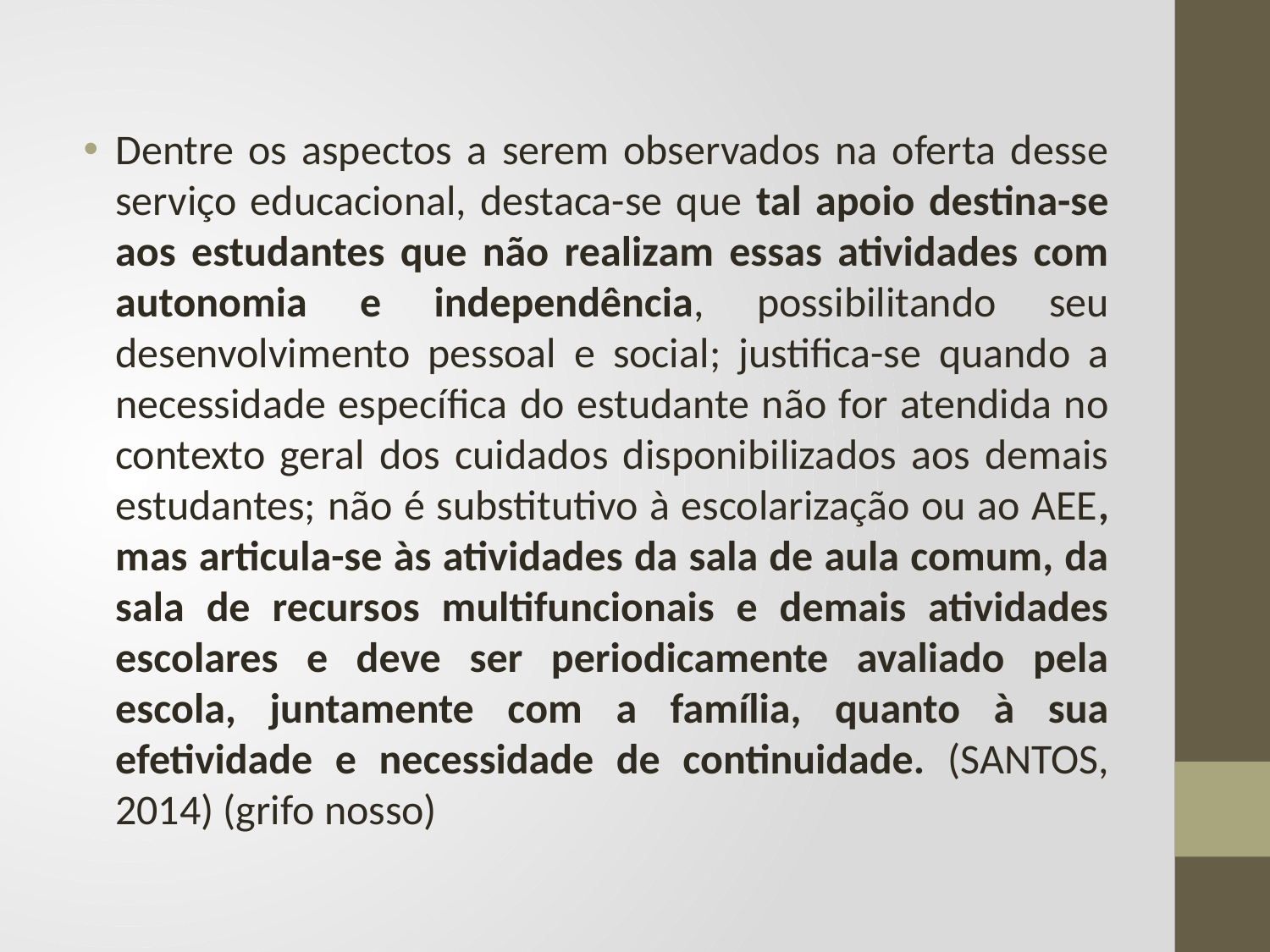

Dentre os aspectos a serem observados na oferta desse serviço educacional, destaca-se que tal apoio destina-se aos estudantes que não realizam essas atividades com autonomia e independência, possibilitando seu desenvolvimento pessoal e social; justifica-se quando a necessidade específica do estudante não for atendida no contexto geral dos cuidados disponibilizados aos demais estudantes; não é substitutivo à escolarização ou ao AEE, mas articula-se às atividades da sala de aula comum, da sala de recursos multifuncionais e demais atividades escolares e deve ser periodicamente avaliado pela escola, juntamente com a família, quanto à sua efetividade e necessidade de continuidade. (SANTOS, 2014) (grifo nosso)